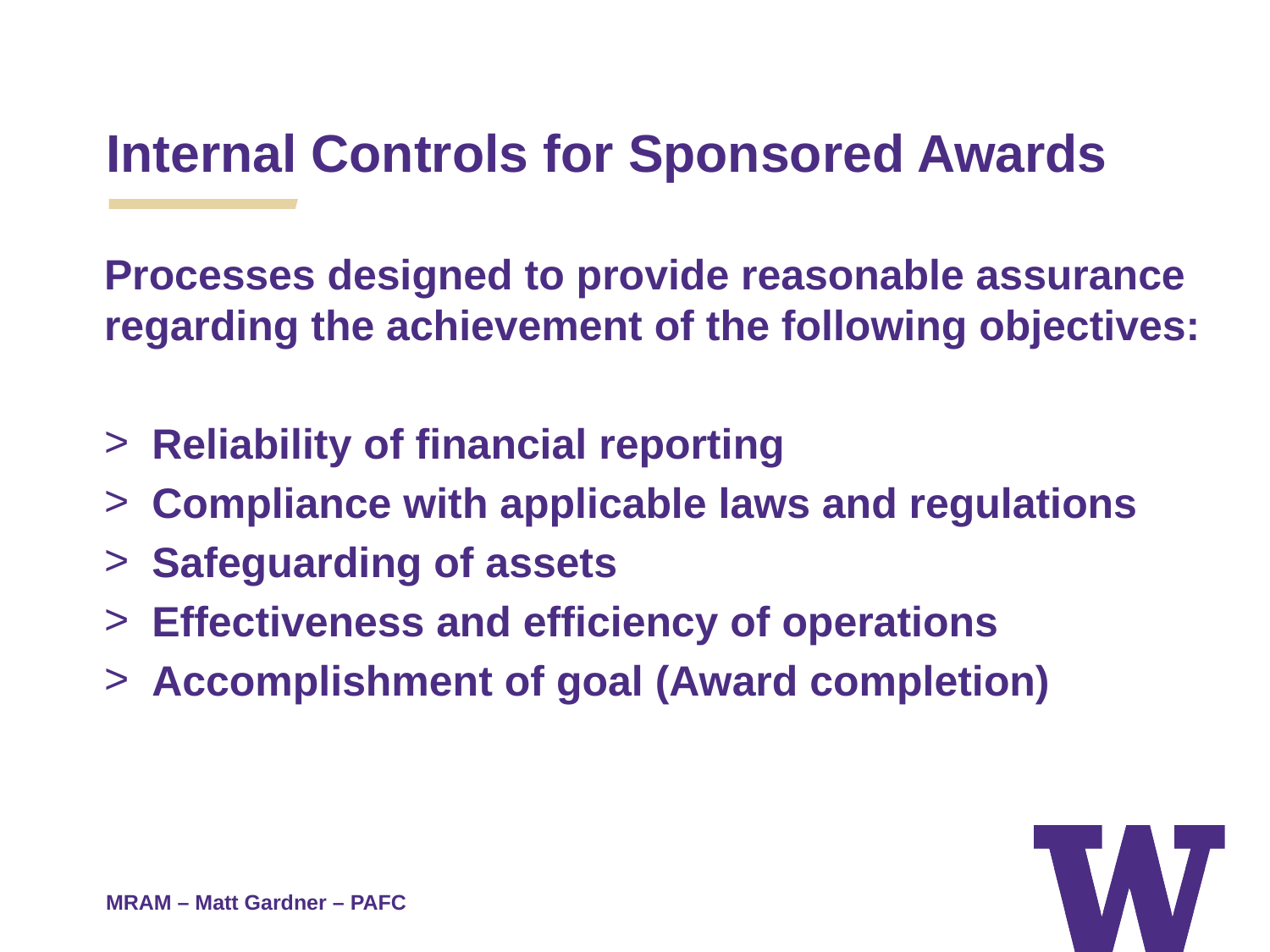

Internal Controls for Sponsored Awards
Processes designed to provide reasonable assurance regarding the achievement of the following objectives:

Reliability of financial reporting
Compliance with applicable laws and regulations
Safeguarding of assets
Effectiveness and efficiency of operations
Accomplishment of goal (Award completion)

MRAM – Matt Gardner – PAFC